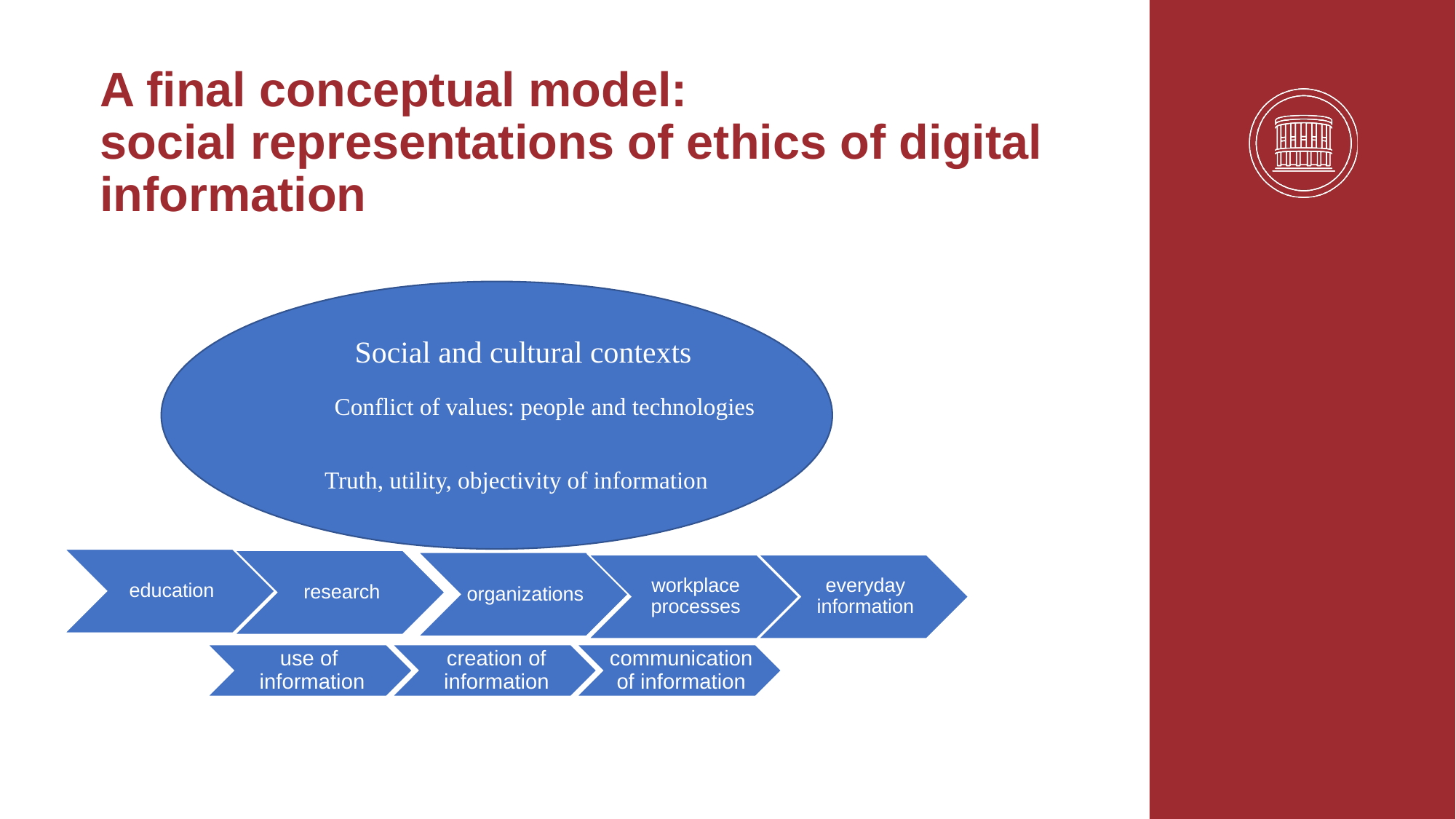

# A final conceptual model: social representations of ethics of digital information
education
research
organizations
workplace processes
everyday information

Social and cultural contexts
Conflict of values: people and technologies
Truth, utility, objectivity of information
use of  information
creation of information
communication of information